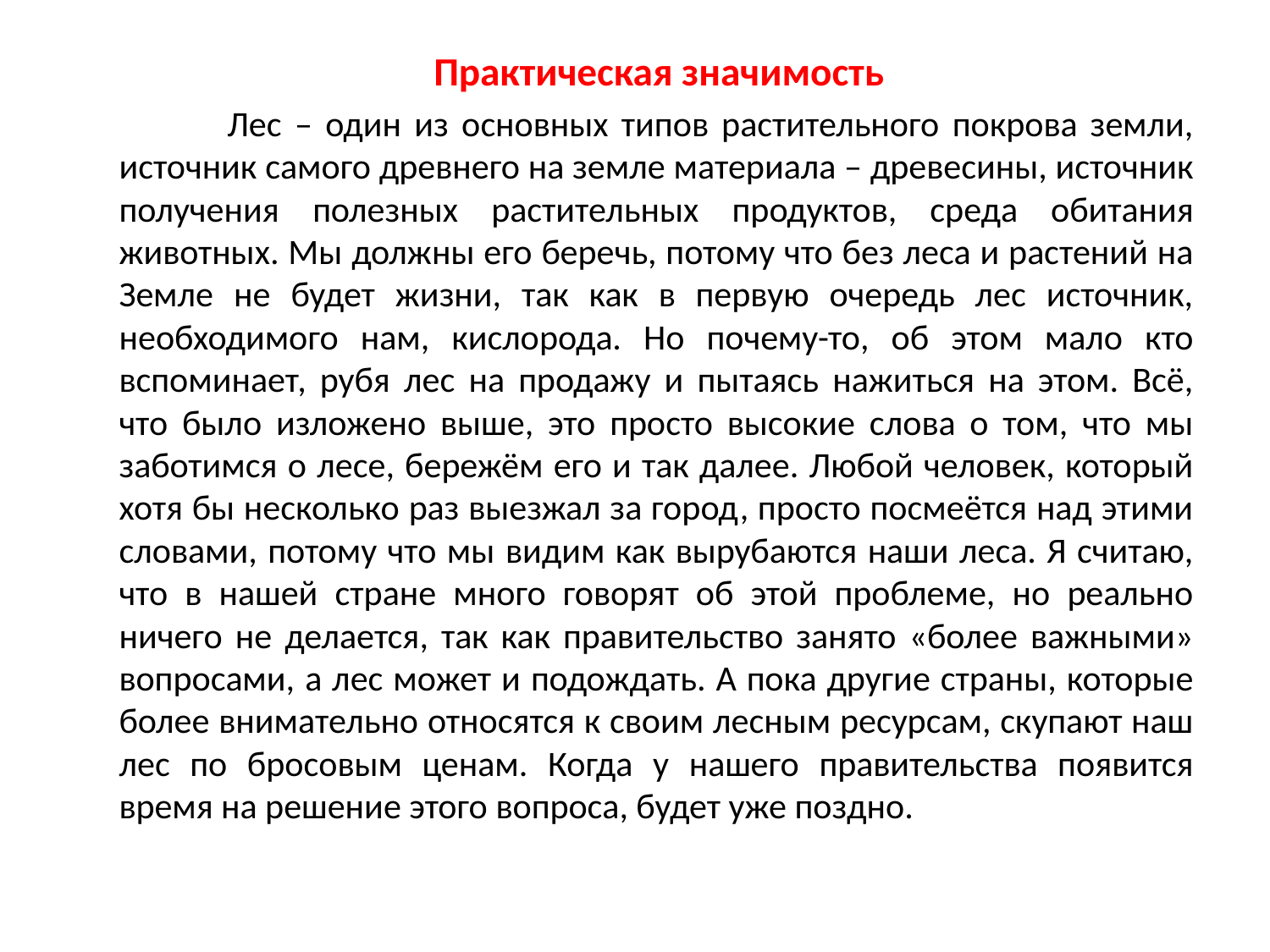

#
      Практическая значимость
            Лес – один из основных типов растительного покрова земли, источник самого древнего на земле материала – древесины, источник получения полезных растительных продуктов, среда обитания животных. Мы должны его беречь, потому что без леса и растений на Земле не будет жизни, так как в первую очередь лес источник, необходимого нам, кислорода. Но почему-то, об этом мало кто вспоминает, рубя лес на продажу и пытаясь нажиться на этом. Всё, что было изложено выше, это просто высокие слова о том, что мы заботимся о лесе, бережём его и так далее. Любой человек, который хотя бы несколько раз выезжал за город, просто посмеётся над этими словами, потому что мы видим как вырубаются наши леса. Я считаю, что в нашей стране много говорят об этой проблеме, но реально ничего не делается, так как правительство занято «более важными» вопросами, а лес может и подождать. А пока другие страны, которые более внимательно относятся к своим лесным ресурсам, скупают наш лес по бросовым ценам. Когда у нашего правительства появится время на решение этого вопроса, будет уже поздно.